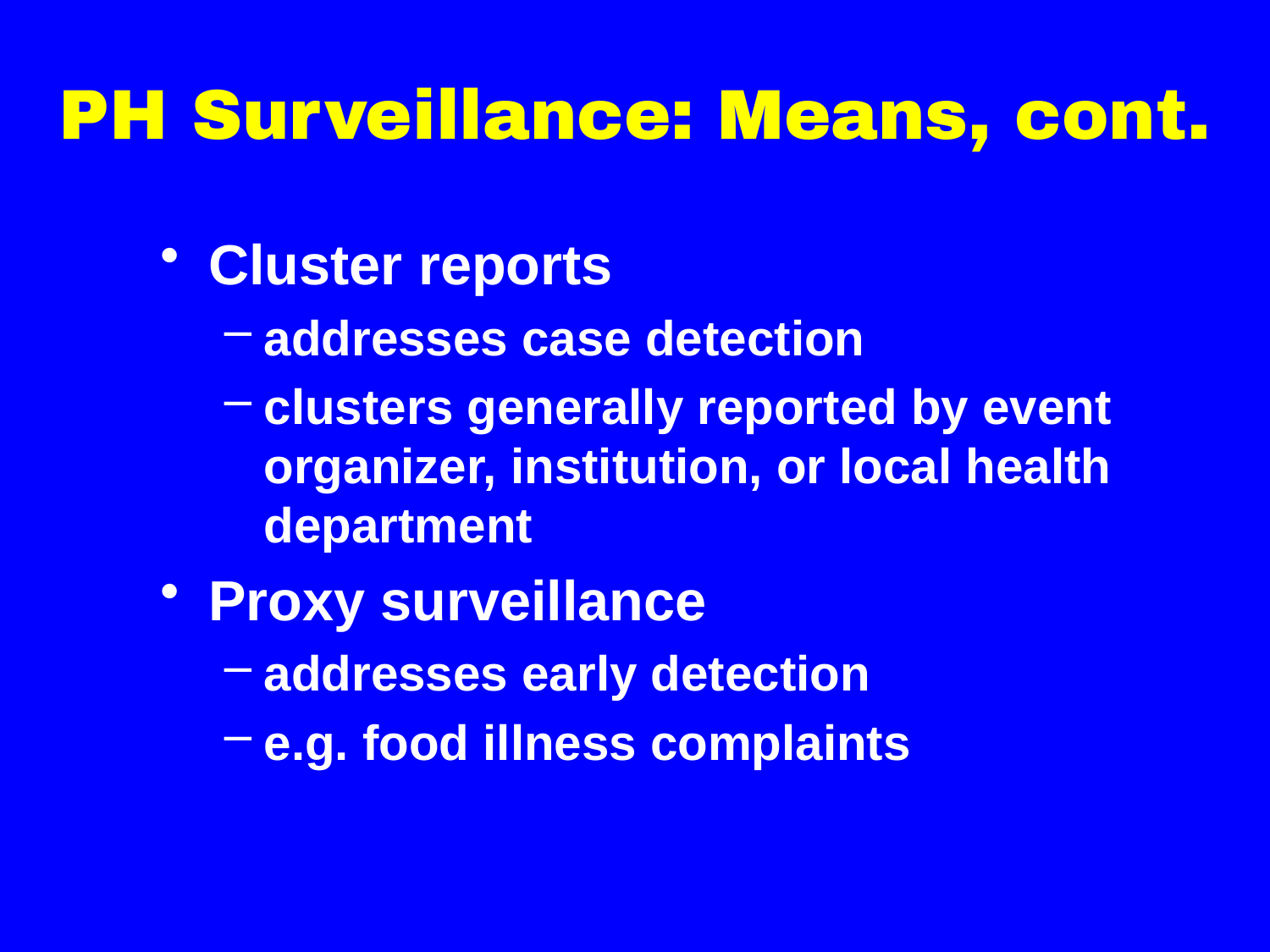

# PH Surveillance: Means, cont.
Cluster reports
addresses case detection
clusters generally reported by event organizer, institution, or local health department
Proxy surveillance
addresses early detection
e.g. food illness complaints